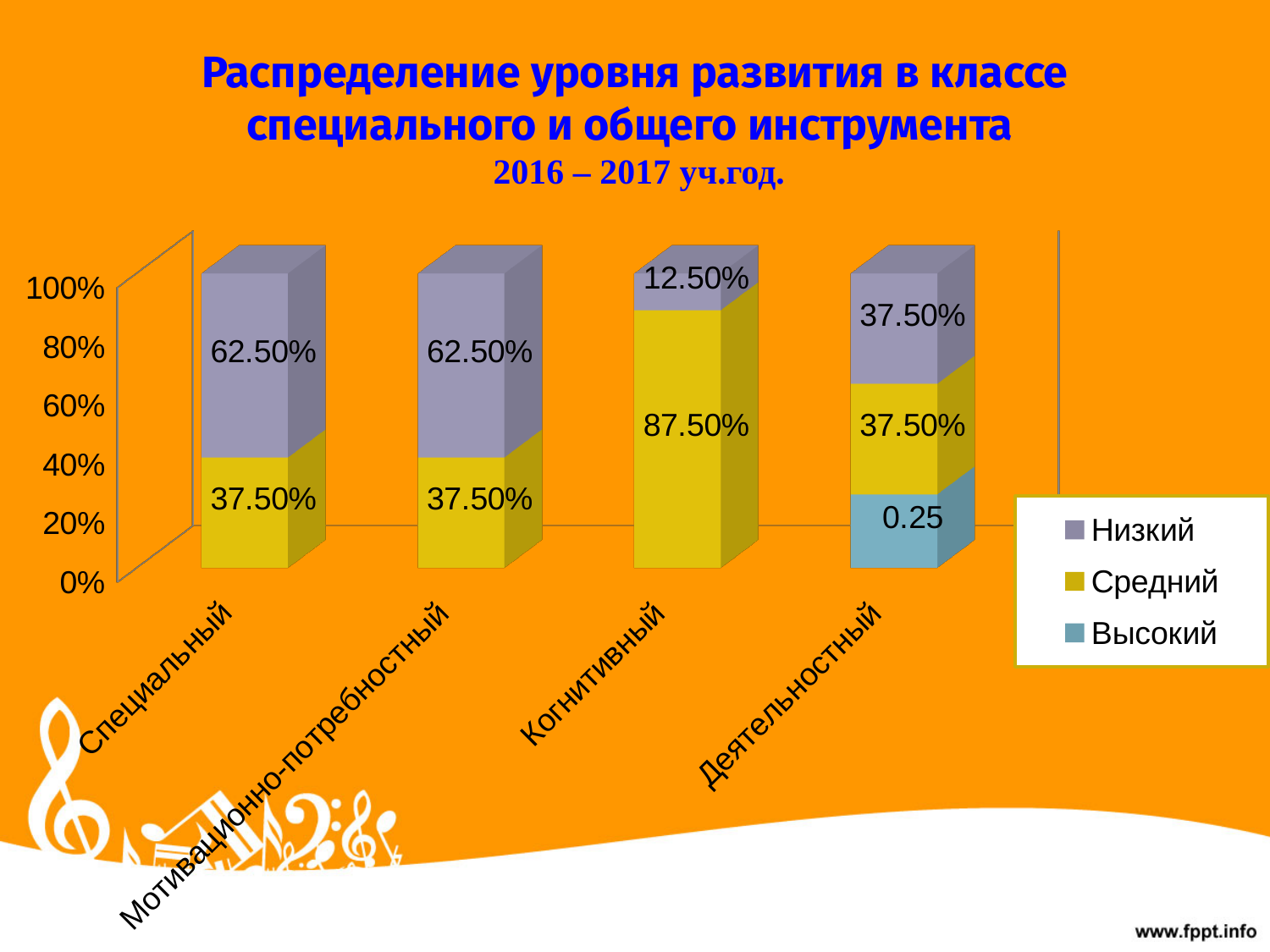

# Распределение уровня развития в классе специального и общего инструмента 2016 – 2017 уч.год.

[unsupported chart]